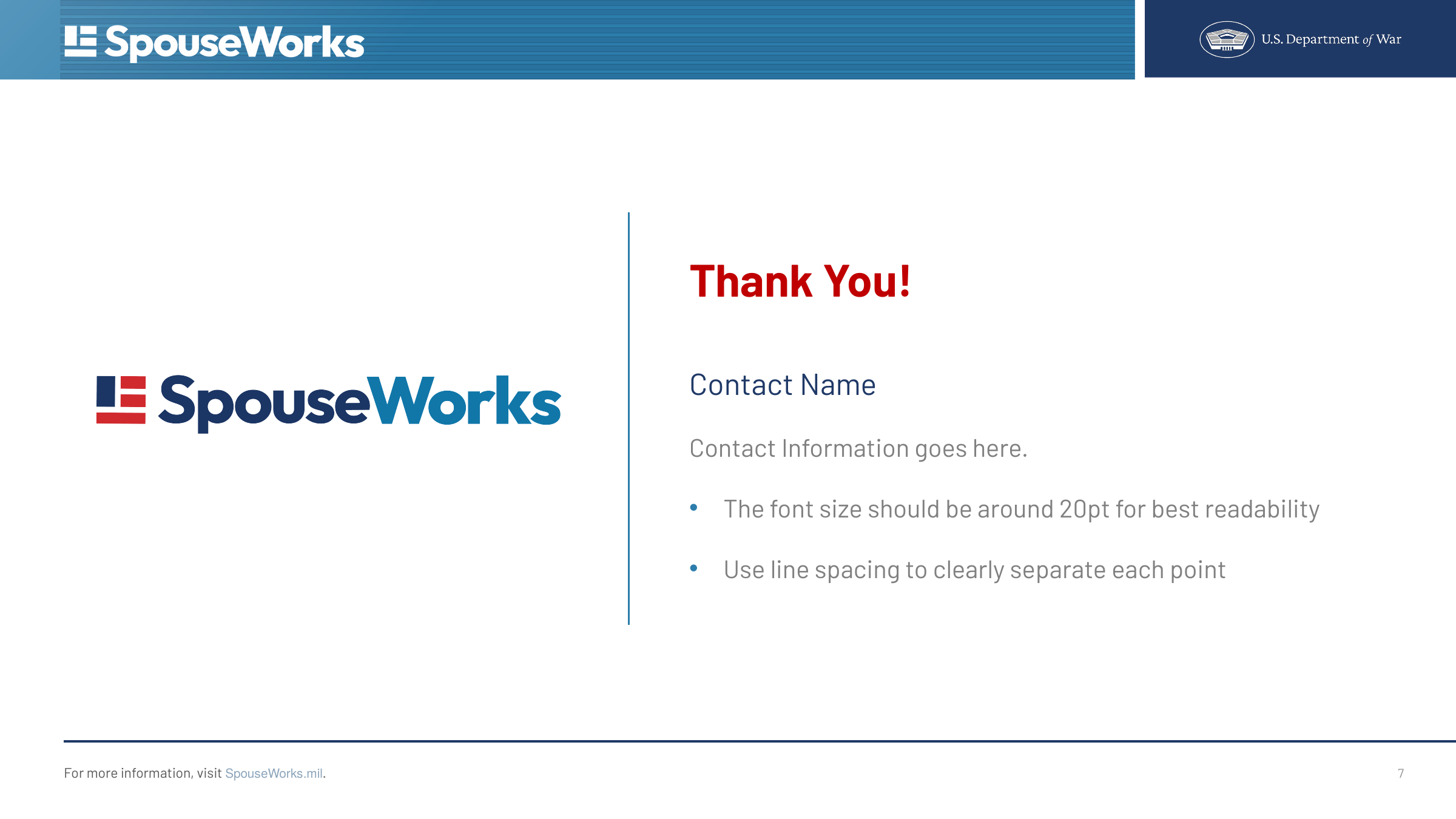

# Thank You!
Contact Name
Contact Information goes here.
The font size should be around 20pt for best readability
Use line spacing to clearly separate each point

7